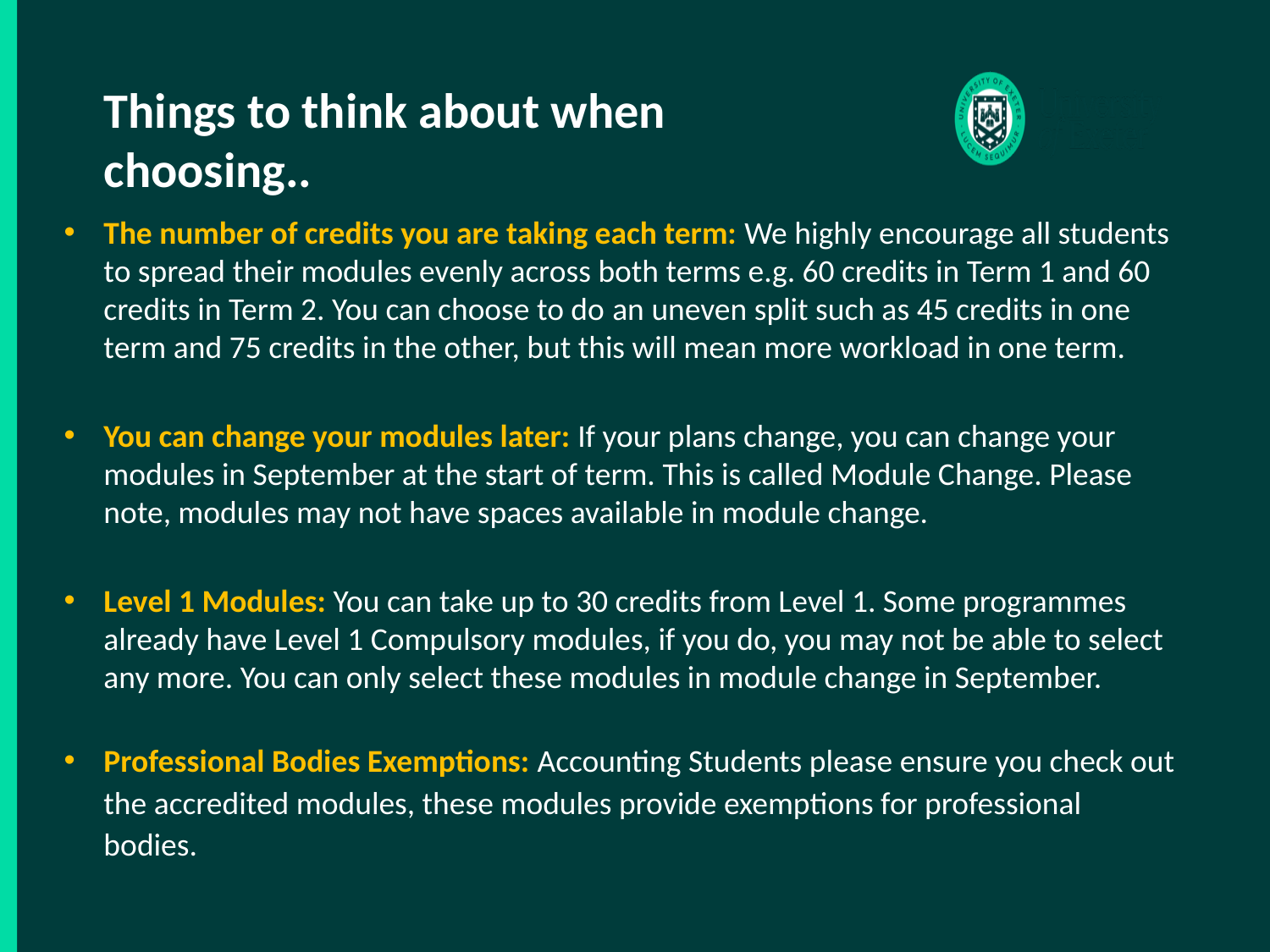

Things to think about when choosing..
The number of credits you are taking each term: We highly encourage all students to spread their modules evenly across both terms e.g. 60 credits in Term 1 and 60 credits in Term 2. You can choose to do an uneven split such as 45 credits in one term and 75 credits in the other, but this will mean more workload in one term.

You can change your modules later: If your plans change, you can change your modules in September at the start of term. This is called Module Change. Please note, modules may not have spaces available in module change.

Level 1 Modules: You can take up to 30 credits from Level 1. Some programmes already have Level 1 Compulsory modules, if you do, you may not be able to select any more. You can only select these modules in module change in September.

Professional Bodies Exemptions: Accounting Students please ensure you check out the accredited modules, these modules provide exemptions for professional bodies.